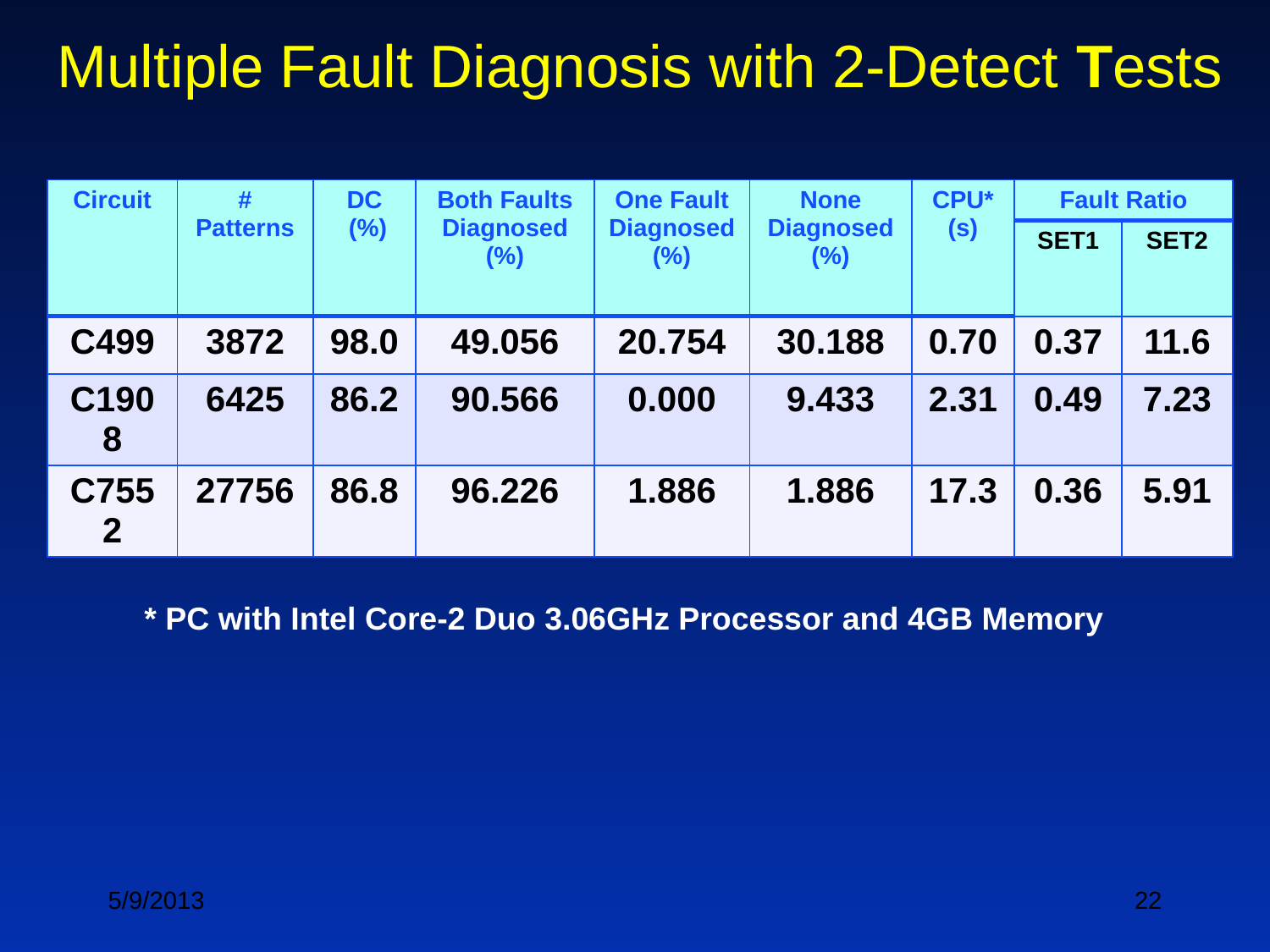

Multiple Fault Diagnosis with 2-Detect Tests
| Circuit | # Patterns | DC (%) | Both Faults Diagnosed (%) | One Fault Diagnosed (%) | None Diagnosed (%) | CPU\* (s) | Fault Ratio |  |
| --- | --- | --- | --- | --- | --- | --- | --- | --- |
|  |  |  |  |  |  |  | SET1 | SET2 |
| C499 | 3872 | 98.0 | 49.056 | 20.754 | 30.188 | 0.70 | 0.37 | 11.6 |
| C1908 | 6425 | 86.2 | 90.566 | 0.000 | 9.433 | 2.31 | 0.49 | 7.23 |
| C7552 | 27756 | 86.8 | 96.226 | 1.886 | 1.886 | 17.3 | 0.36 | 5.91 |
* PC with Intel Core-2 Duo 3.06GHz Processor and 4GB Memory
5/9/2013
22